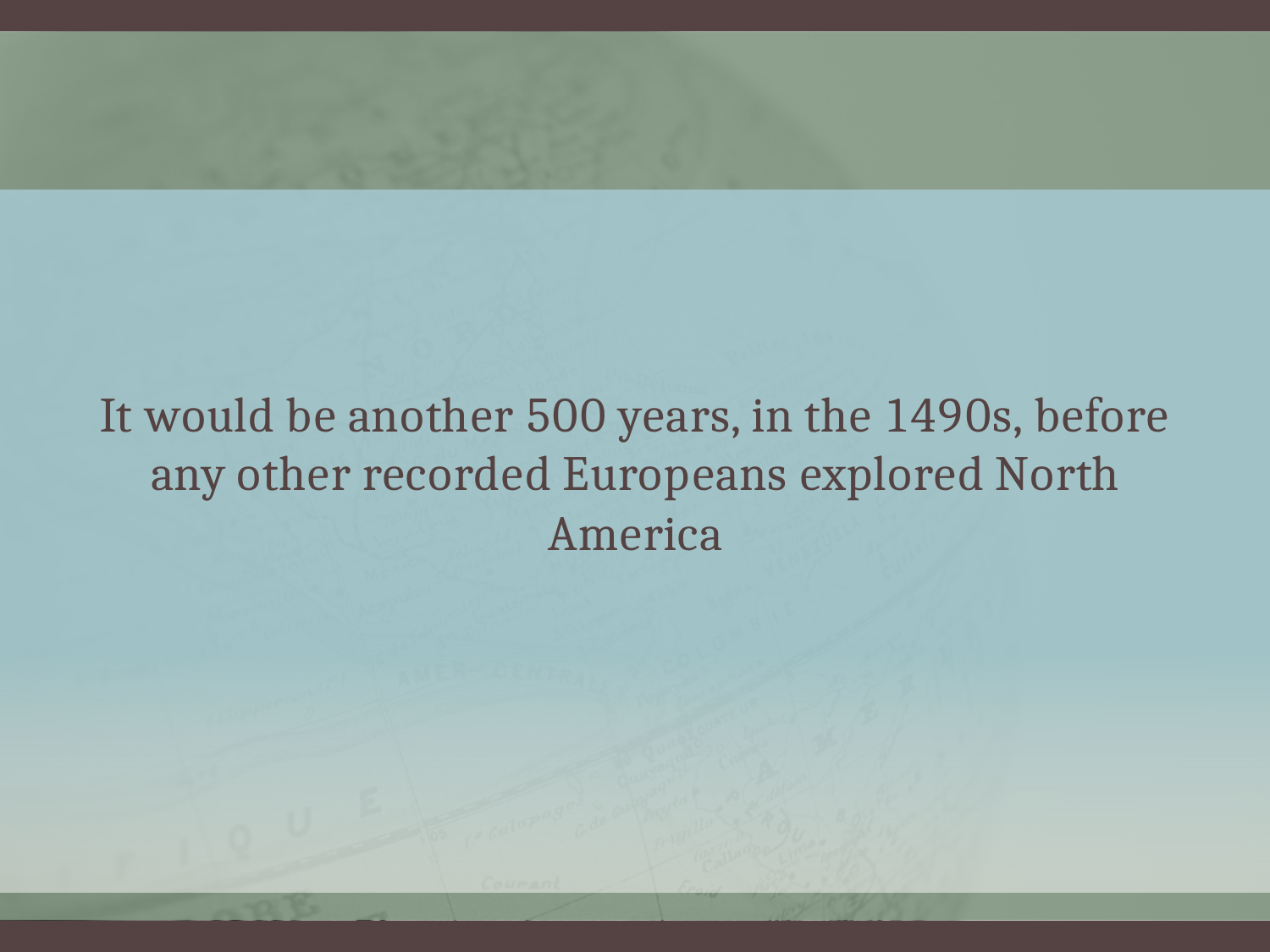

It would be another 500 years, in the 1490s, before any other recorded Europeans explored North America